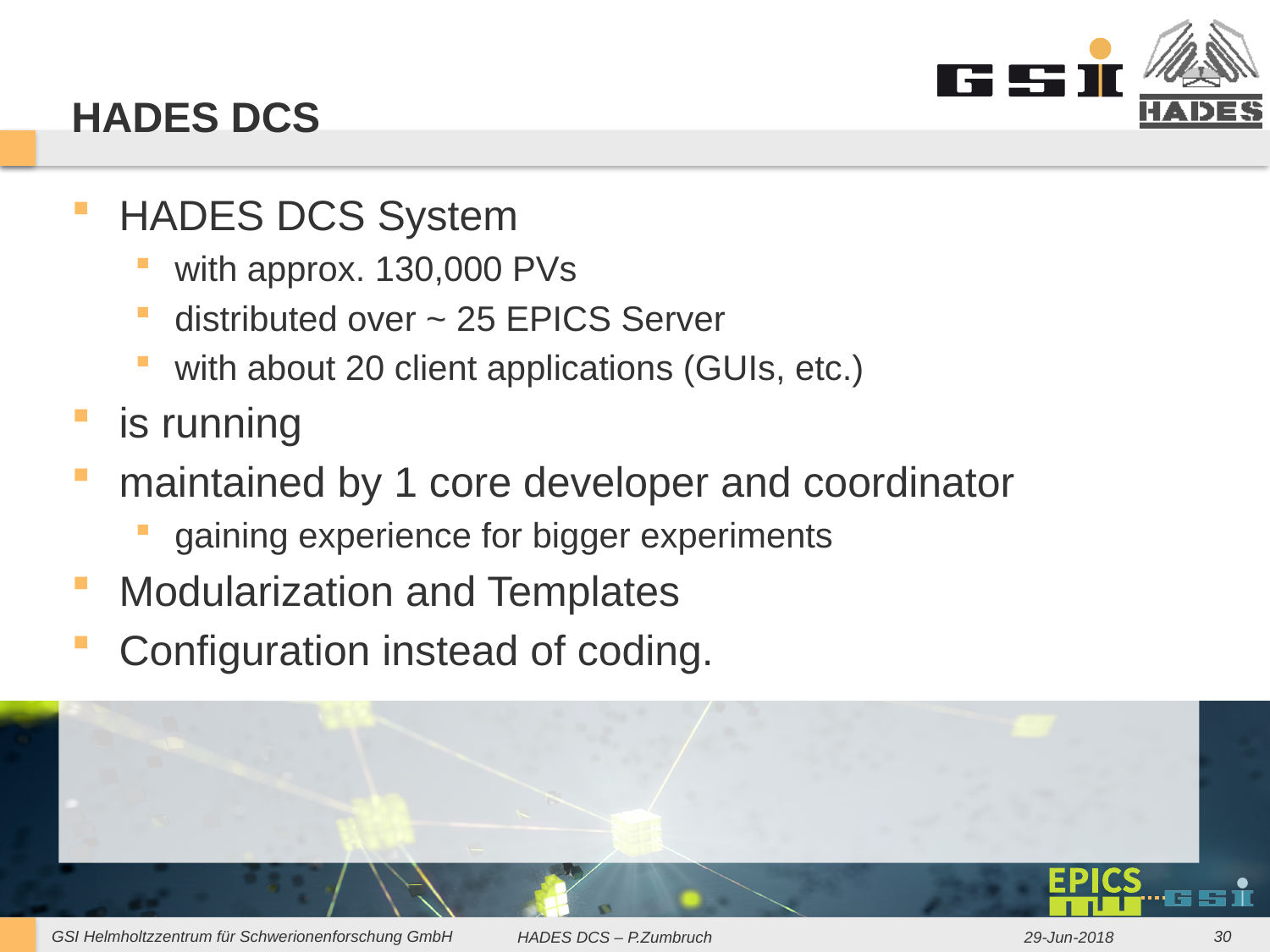

# HADES DCS
HADES DCS System
with approx. 130,000 PVs
distributed over ~ 25 EPICS Server
with about 20 client applications (GUIs, etc.)
is running
maintained by 1 core developer and coordinator
gaining experience for bigger experiments
Modularization and Templates
Configuration instead of coding.

HADES DCS – P.Zumbruch
29-Jun-2018
30